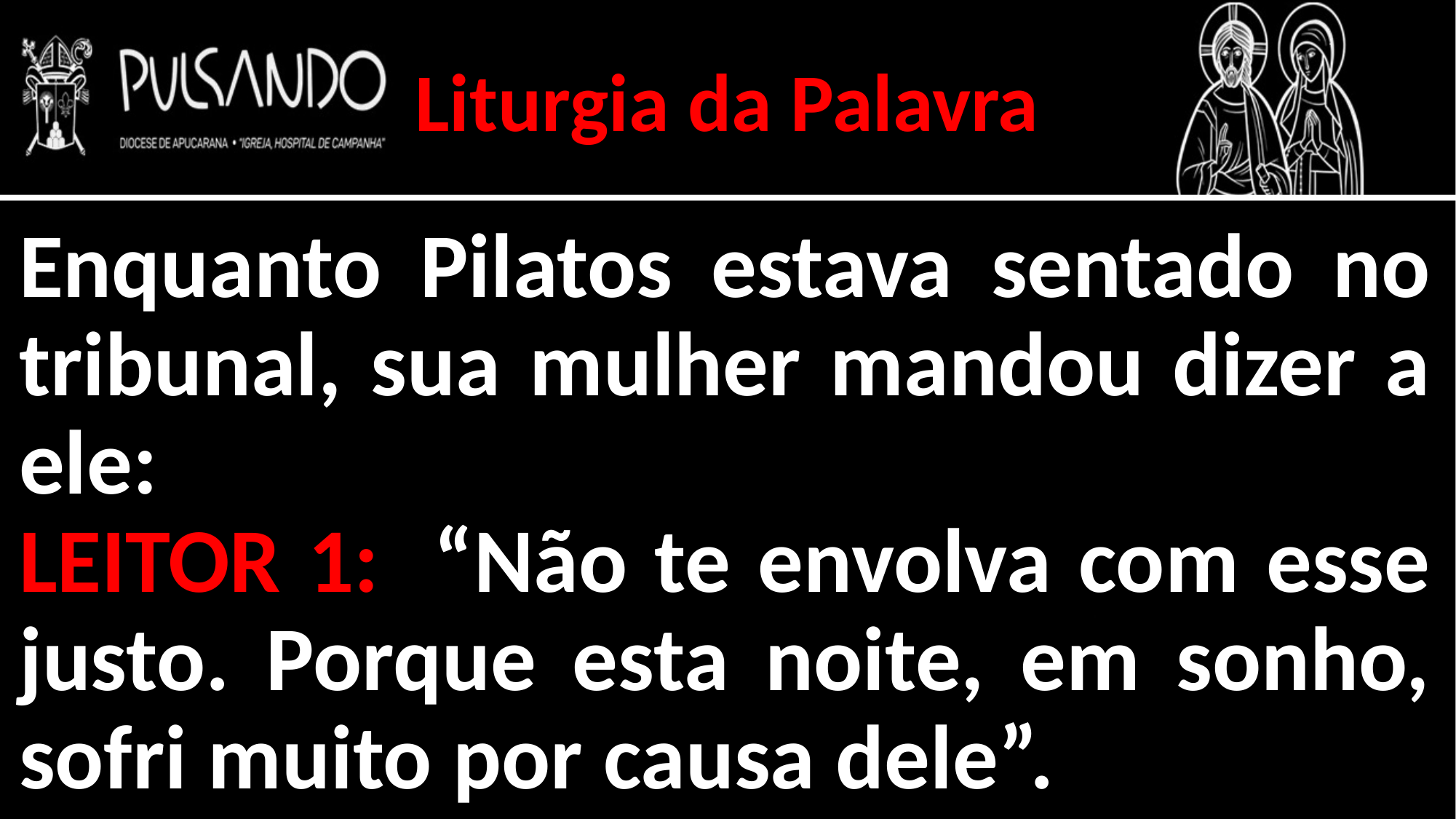

Liturgia da Palavra
Enquanto Pilatos estava sentado no tribunal, sua mulher mandou dizer a ele:
LEITOR 1:  “Não te envolva com esse justo. Porque esta noite, em sonho, sofri muito por causa dele”.